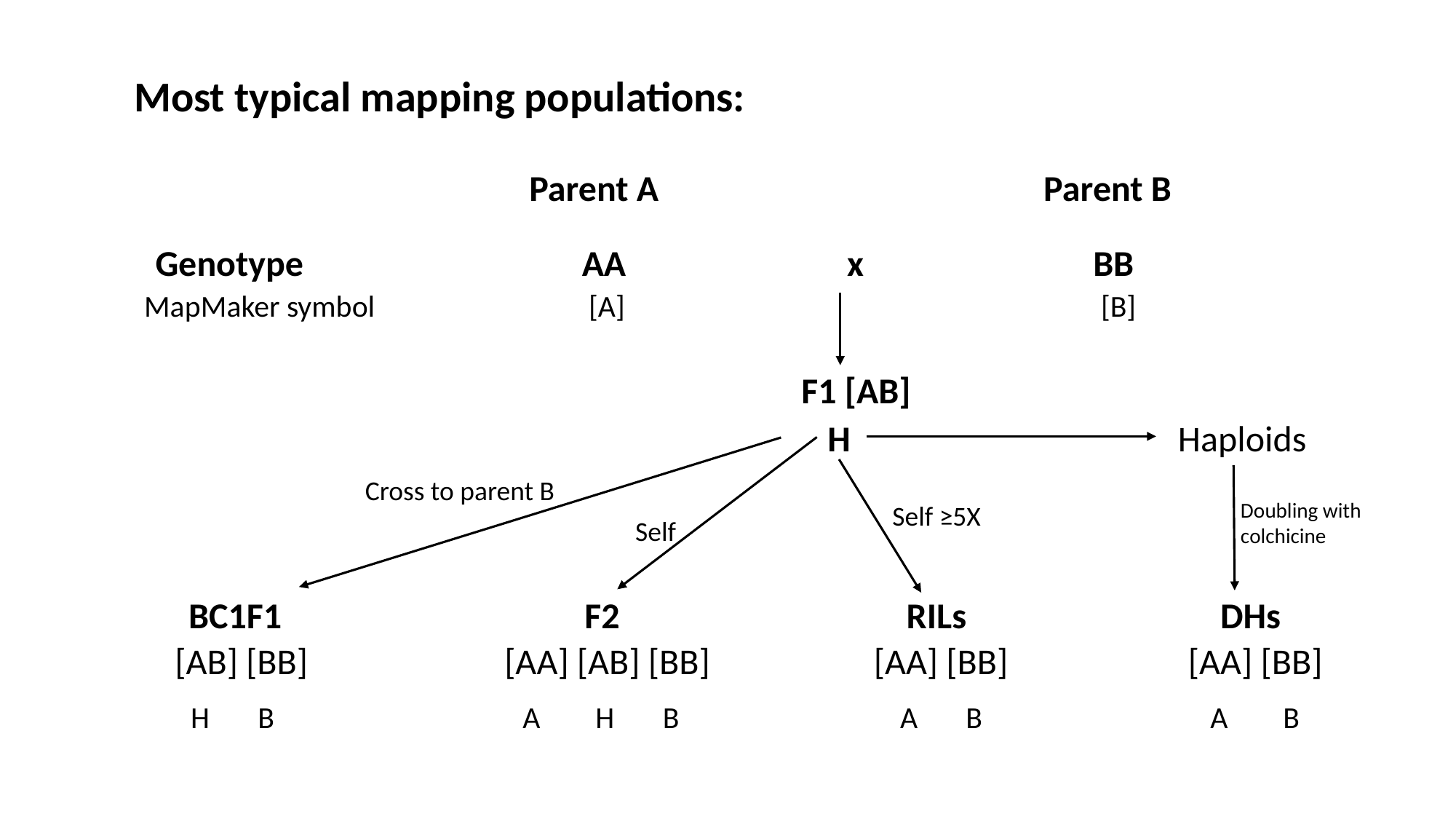

Most typical mapping populations:
Parent A                                               Parent B
Genotype                                  AA                           x                            BB
MapMaker symbol                               [A]                                                                     [B]
F1 [AB]
H                                        Haploids
Cross to parent B
Doubling with
colchicine
Self ≥5X
Self
BC1F1                                     F2                                   RILs                               DHs
[AB] [BB]                        [AA] [AB] [BB]                    [AA] [BB]                      [AA] [BB]
H       B                                    A        H       B                                A       B                                 A        B